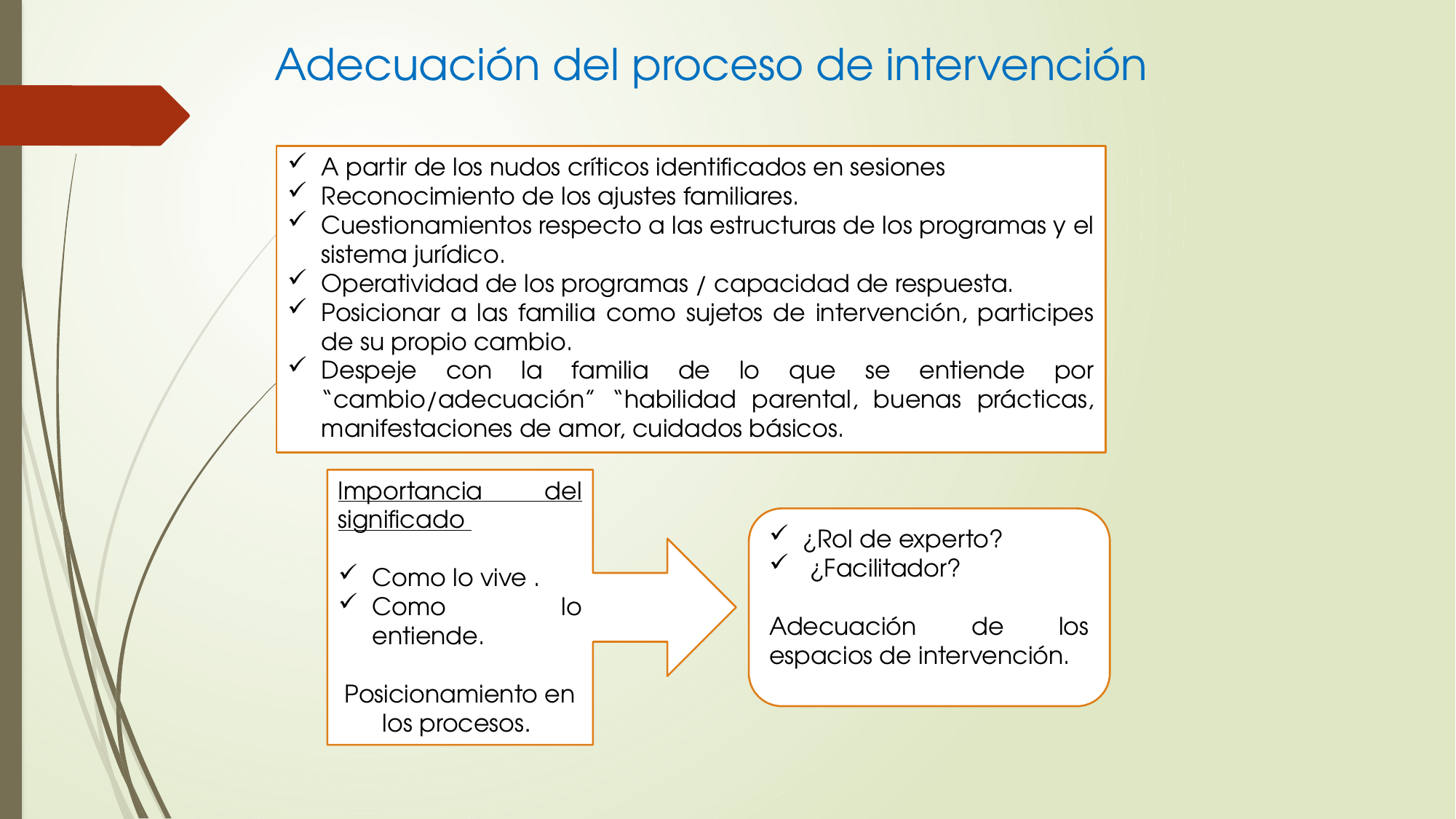

# Adecuación del proceso de intervención
A partir de los nudos críticos identificados en sesiones
Reconocimiento de los ajustes familiares.
Cuestionamientos respecto a las estructuras de los programas y el sistema jurídico.
Operatividad de los programas / capacidad de respuesta.
Posicionar a las familia como sujetos de intervención, participes de su propio cambio.
Despeje con la familia de lo que se entiende por “cambio/adecuación” “habilidad parental, buenas prácticas, manifestaciones de amor, cuidados básicos.

Importancia del significado

Como lo vive .
Como lo entiende.

Posicionamiento en los procesos.

¿Rol de experto?
 ¿Facilitador?

Adecuación de los espacios de intervención.